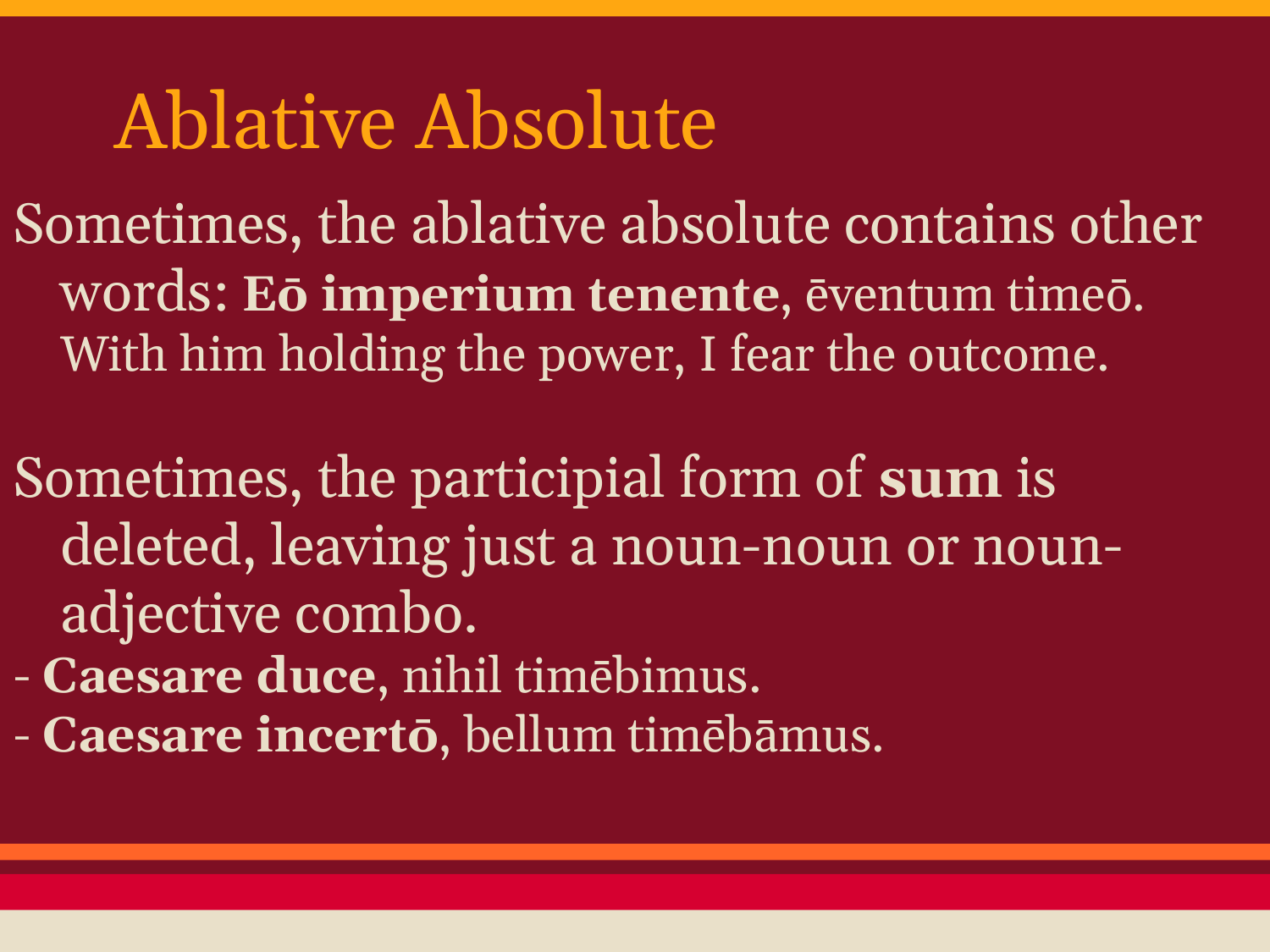

# Ablative Absolute
Sometimes, the ablative absolute contains other words: Eō imperium tenente, ēventum timeō.
	With him holding the power, I fear the outcome.

Sometimes, the participial form of sum is deleted, leaving just a noun-noun or noun-adjective combo.
- Caesare duce, nihil timēbimus.
- Caesare incertō, bellum timēbāmus.